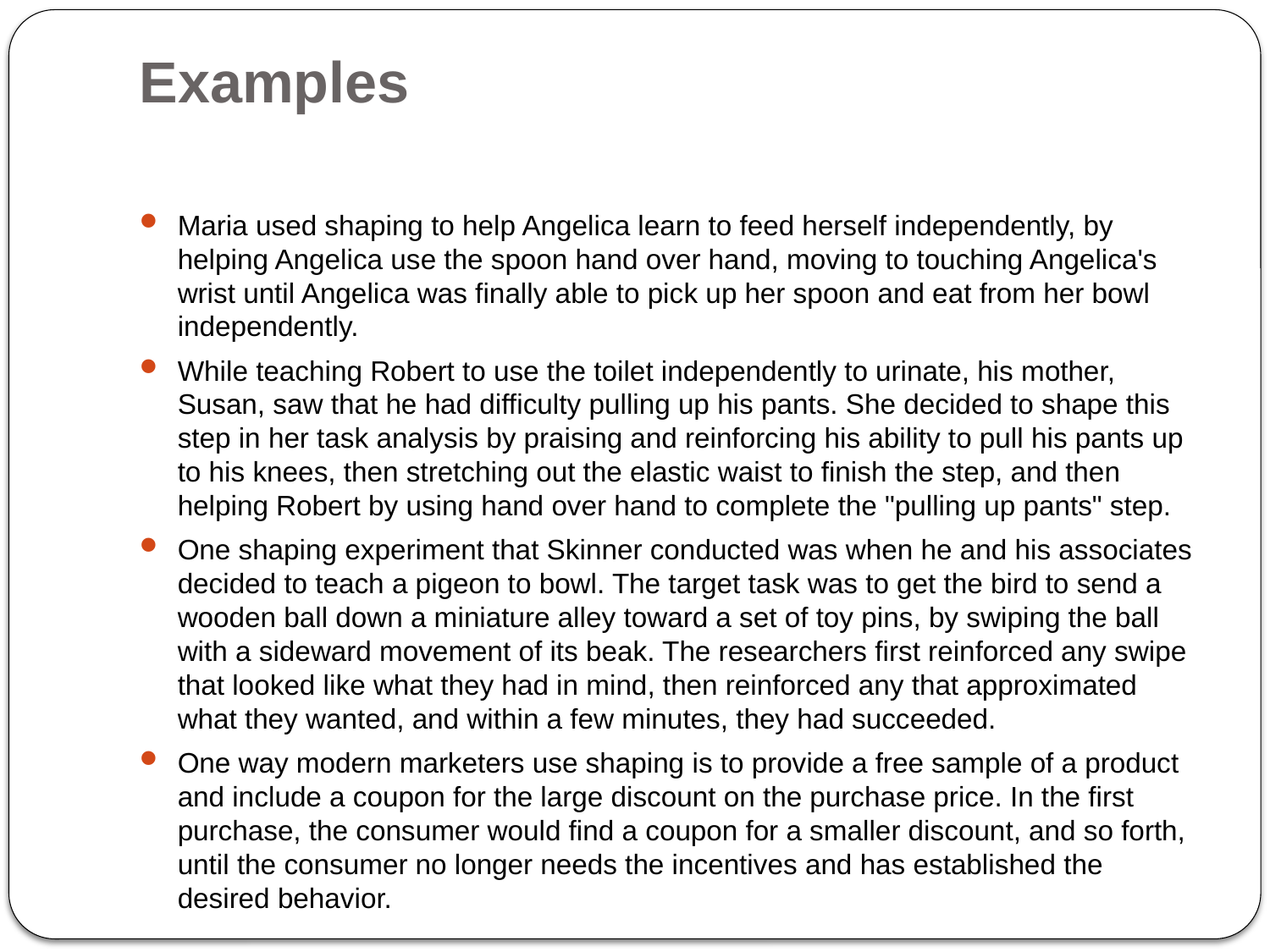

# Examples
Maria used shaping to help Angelica learn to feed herself independently, by helping Angelica use the spoon hand over hand, moving to touching Angelica's wrist until Angelica was finally able to pick up her spoon and eat from her bowl independently.
While teaching Robert to use the toilet independently to urinate, his mother, Susan, saw that he had difficulty pulling up his pants. She decided to shape this step in her task analysis by praising and reinforcing his ability to pull his pants up to his knees, then stretching out the elastic waist to finish the step, and then helping Robert by using hand over hand to complete the "pulling up pants" step.
One shaping experiment that Skinner conducted was when he and his associates decided to teach a pigeon to bowl. The target task was to get the bird to send a wooden ball down a miniature alley toward a set of toy pins, by swiping the ball with a sideward movement of its beak. The researchers first reinforced any swipe that looked like what they had in mind, then reinforced any that approximated what they wanted, and within a few minutes, they had succeeded.
One way modern marketers use shaping is to provide a free sample of a product and include a coupon for the large discount on the purchase price. In the first purchase, the consumer would find a coupon for a smaller discount, and so forth, until the consumer no longer needs the incentives and has established the desired behavior.